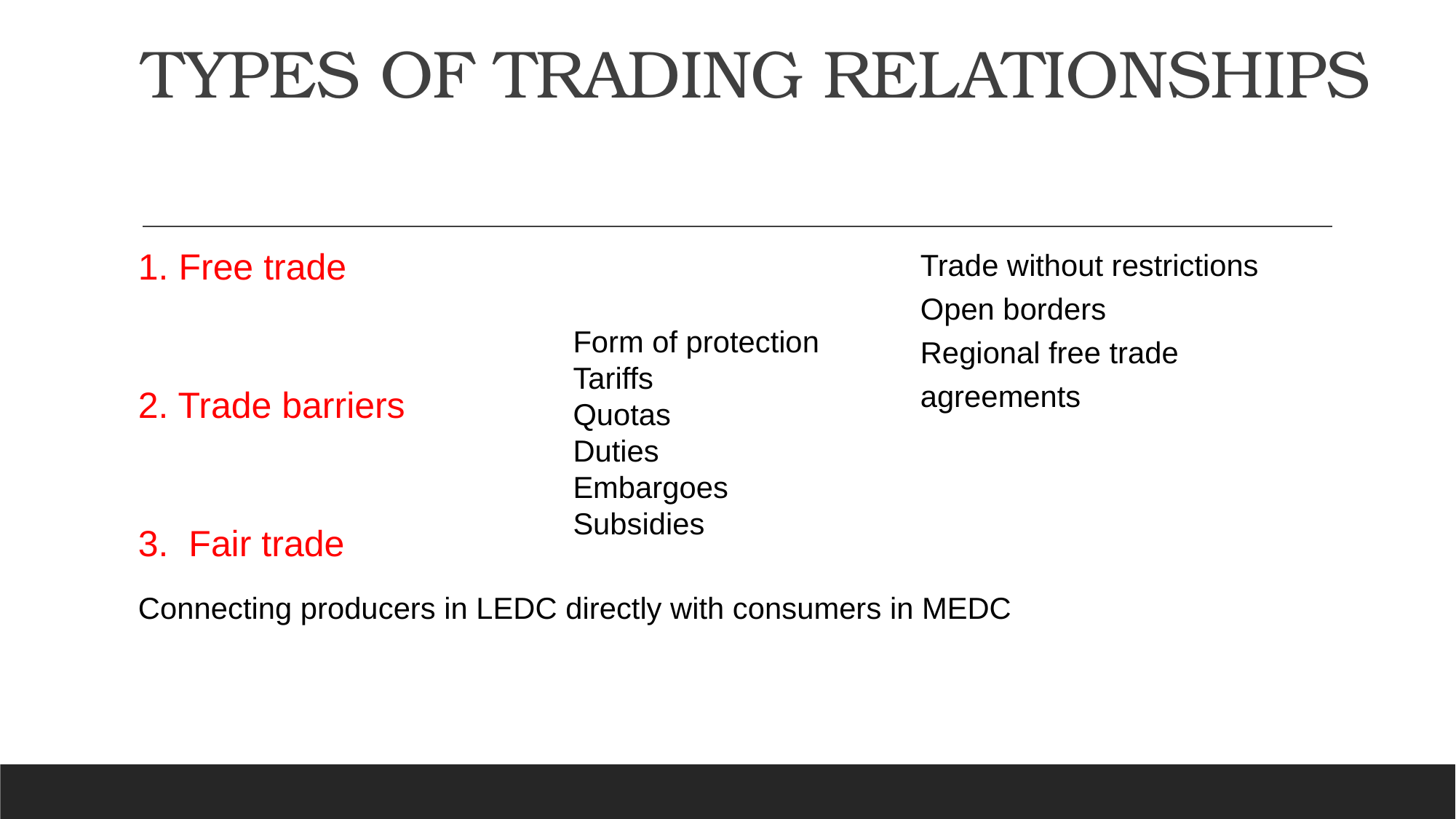

# TYPES OF TRADING RELATIONSHIPS
1. Free trade

2. Trade barriers

3.  Fair trade
Connecting producers in LEDC directly with consumers in MEDC

Trade without restrictions
Open borders
Regional free trade agreements
Form of protection
Tariffs
Quotas
Duties
Embargoes
Subsidies